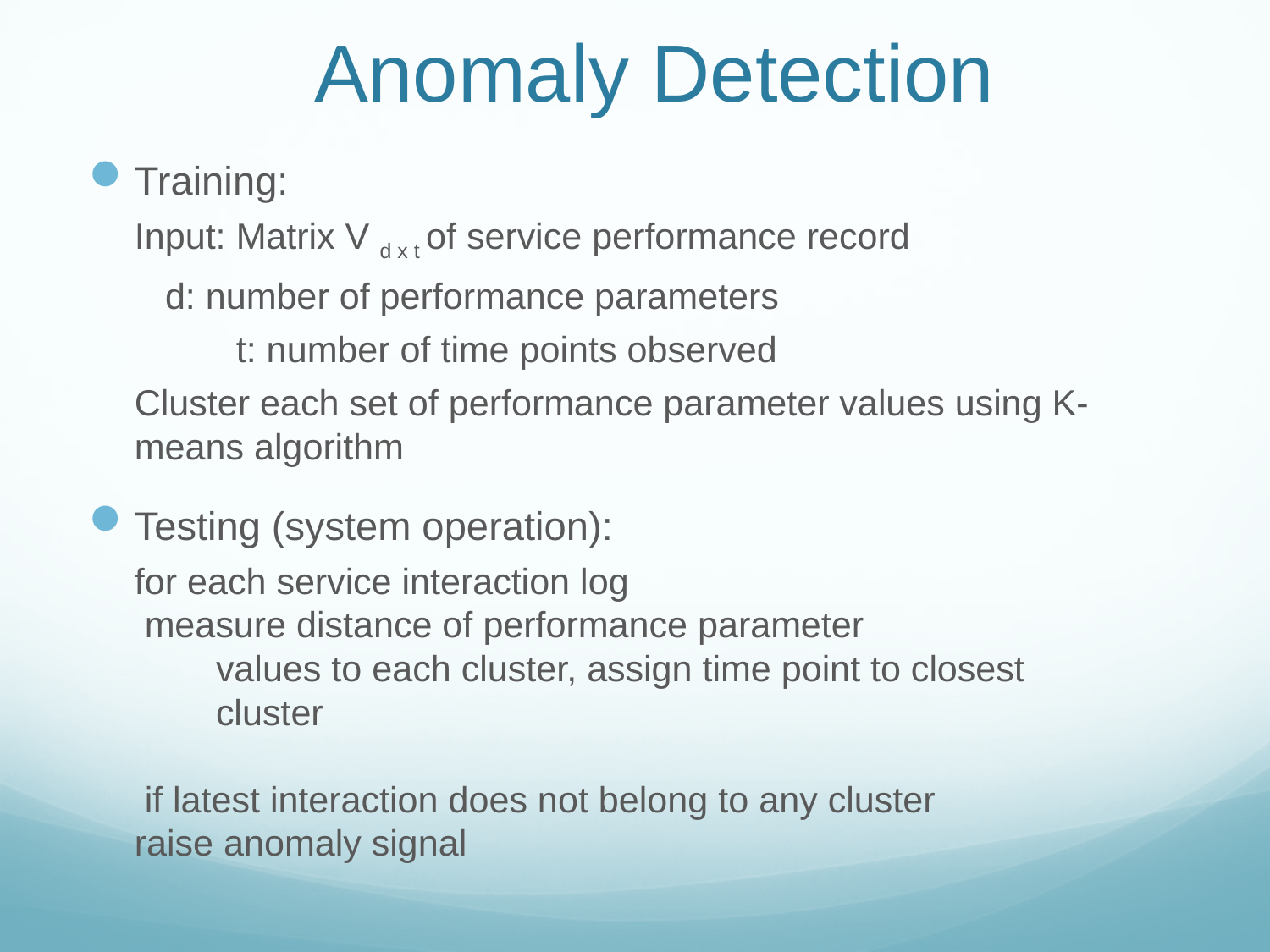

# Anomaly Detection
Training:
Input: Matrix V d x t of service performance record
	   d: number of performance parameters
          t: number of time points observed
Cluster each set of performance parameter values using K-means algorithm
Testing (system operation):
for each service interaction log
	 measure distance of performance parameter
        values to each cluster, assign time point to closest
        cluster

	 if latest interaction does not belong to any cluster
		raise anomaly signal